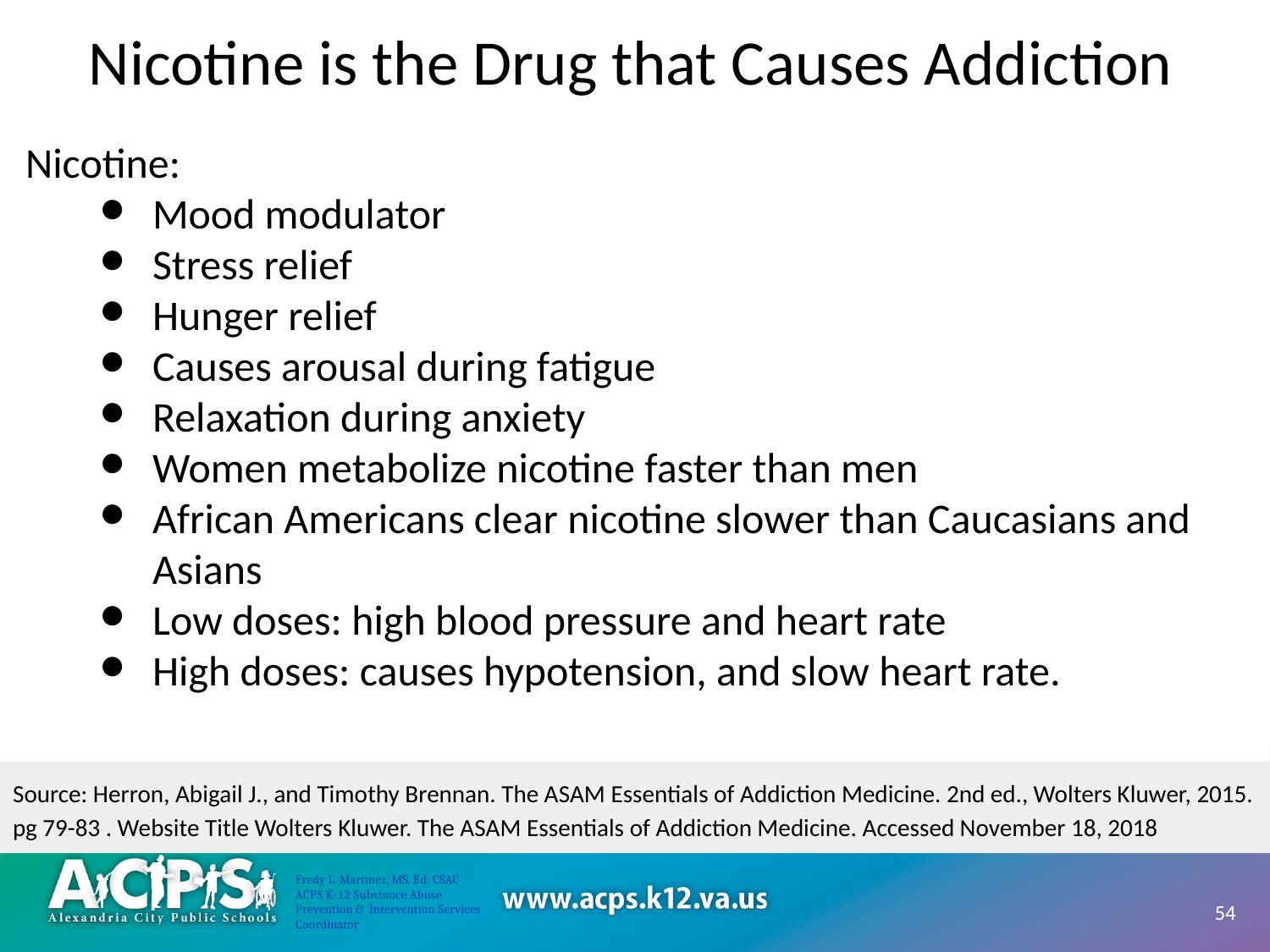

Nicotine is the Drug that Causes Addiction
Nicotine:
Mood modulator
Stress relief
Hunger relief
Causes arousal during fatigue
Relaxation during anxiety
Women metabolize nicotine faster than men
African Americans clear nicotine slower than Caucasians and Asians
Low doses: high blood pressure and heart rate
High doses: causes hypotension, and slow heart rate.
Source: Herron, Abigail J., and Timothy Brennan. The ASAM Essentials of Addiction Medicine. 2nd ed., Wolters Kluwer, 2015. pg 79-83 . Website Title Wolters Kluwer. The ASAM Essentials of Addiction Medicine. Accessed November 18, 2018
Fredy L. Martinez, MS. Ed. CSAC
ACPS K-12 Substance Abuse Prevention &  Intervention Services Coordinator